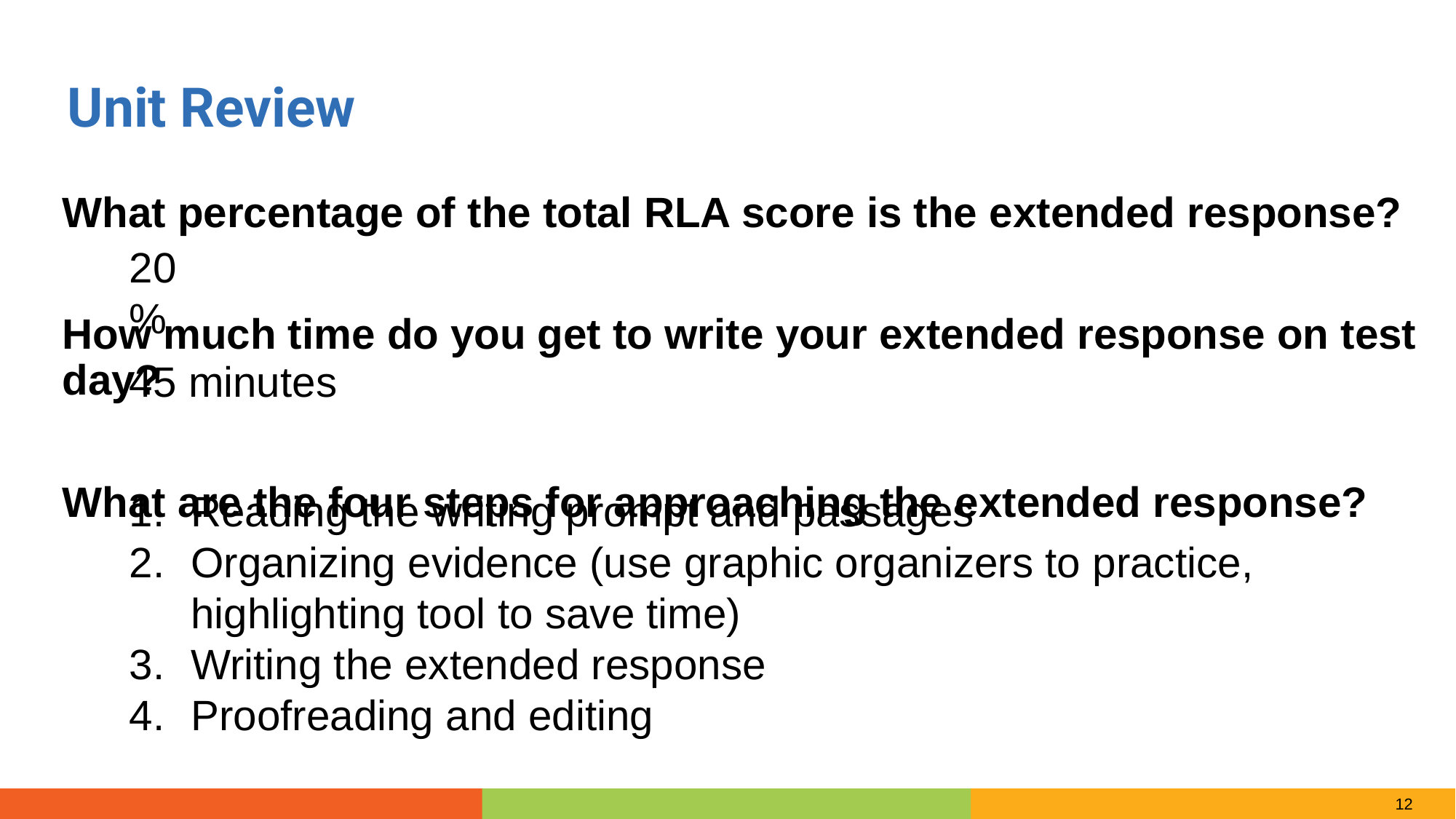

Unit Review
What percentage of the total RLA score is the extended response?

How much time do you get to write your extended response on test day?

What are the four steps for approaching the extended response?
20%
45 minutes
Reading the writing prompt and passages
Organizing evidence (use graphic organizers to practice, highlighting tool to save time)
Writing the extended response
Proofreading and editing